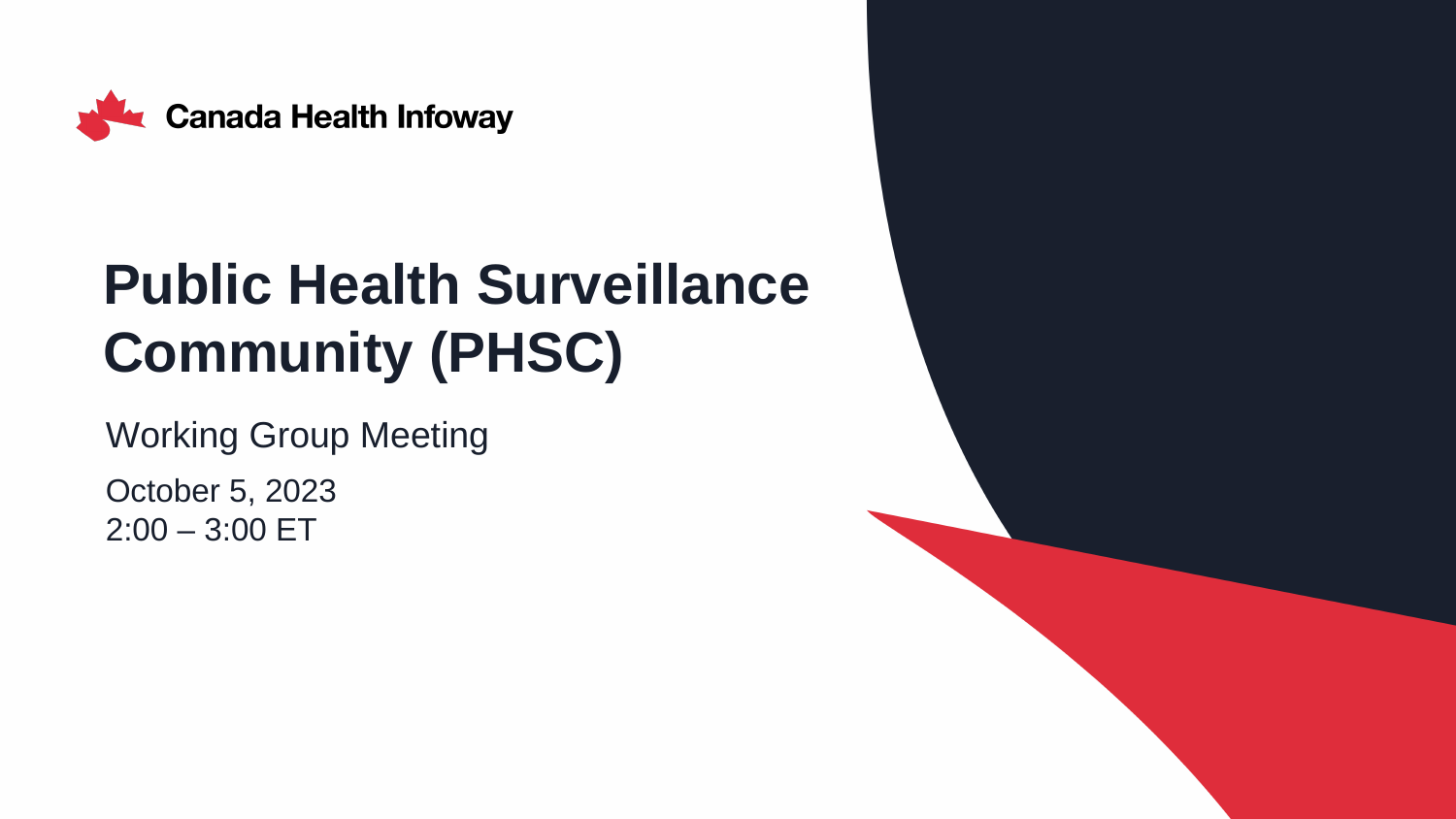

# Public Health Surveillance Community (PHSC)
Working Group Meeting
October 5, 2023
2:00 – 3:00 ET